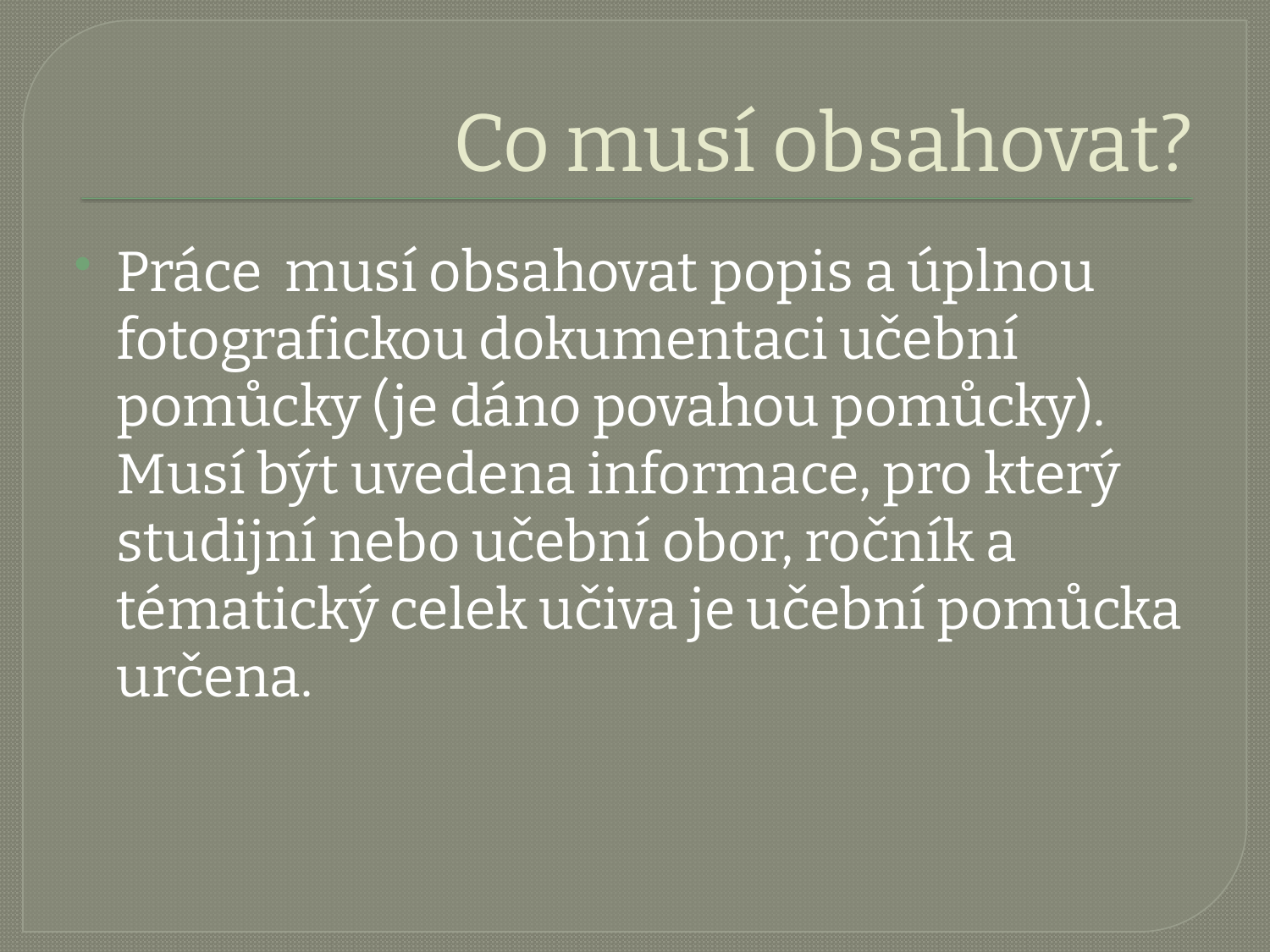

# Co musí obsahovat?
Práce  musí obsahovat popis a úplnou fotografickou dokumentaci učební pomůcky (je dáno povahou pomůcky). Musí být uvedena informace, pro který studijní nebo učební obor, ročník a tématický celek učiva je učební pomůcka určena.